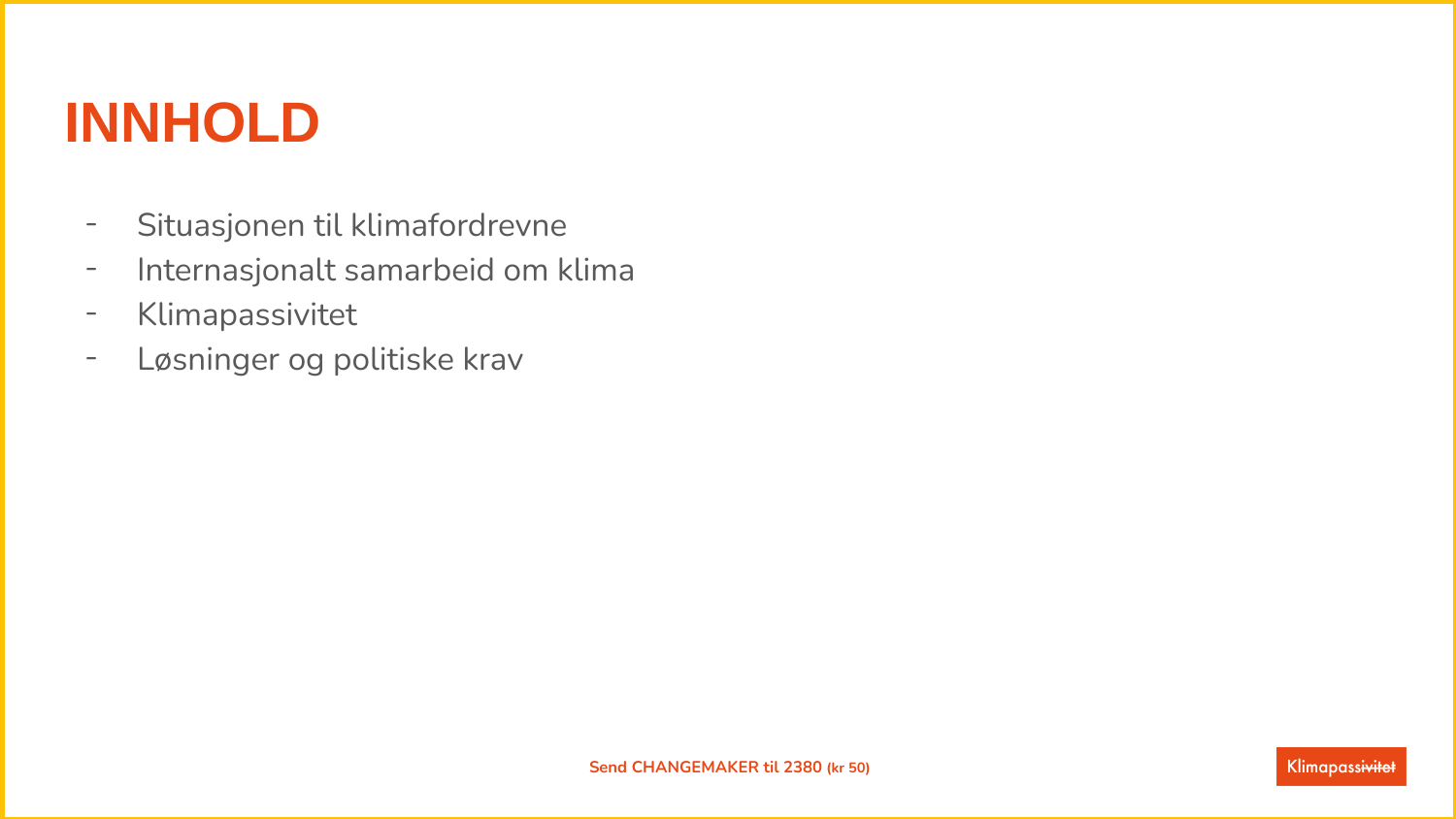

# INNHOLD
Situasjonen til klimafordrevne
Internasjonalt samarbeid om klima
Klimapassivitet
Løsninger og politiske krav